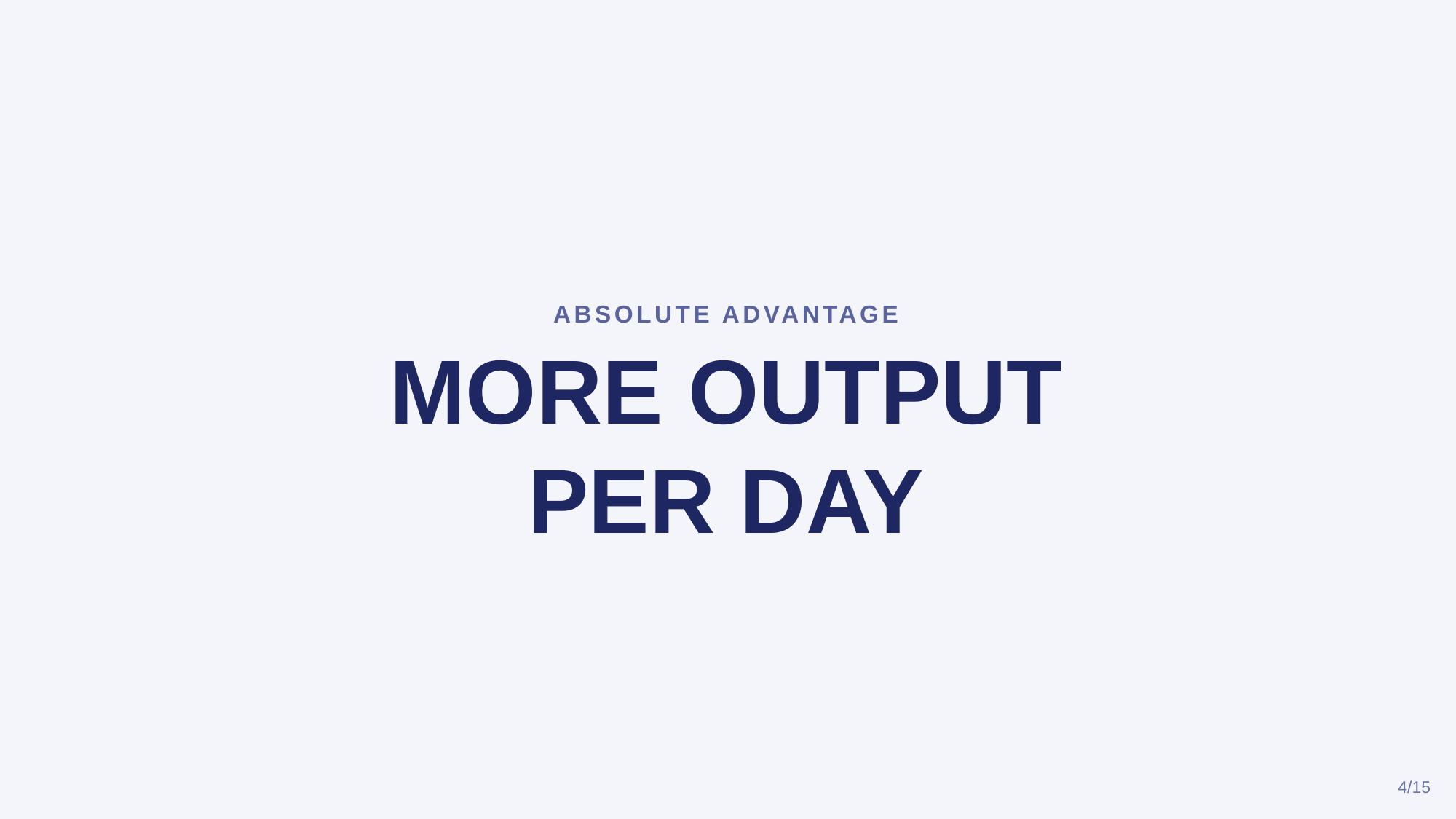

ABSOLUTE ADVANTAGE
MORE OUTPUT
PER DAY
4/15